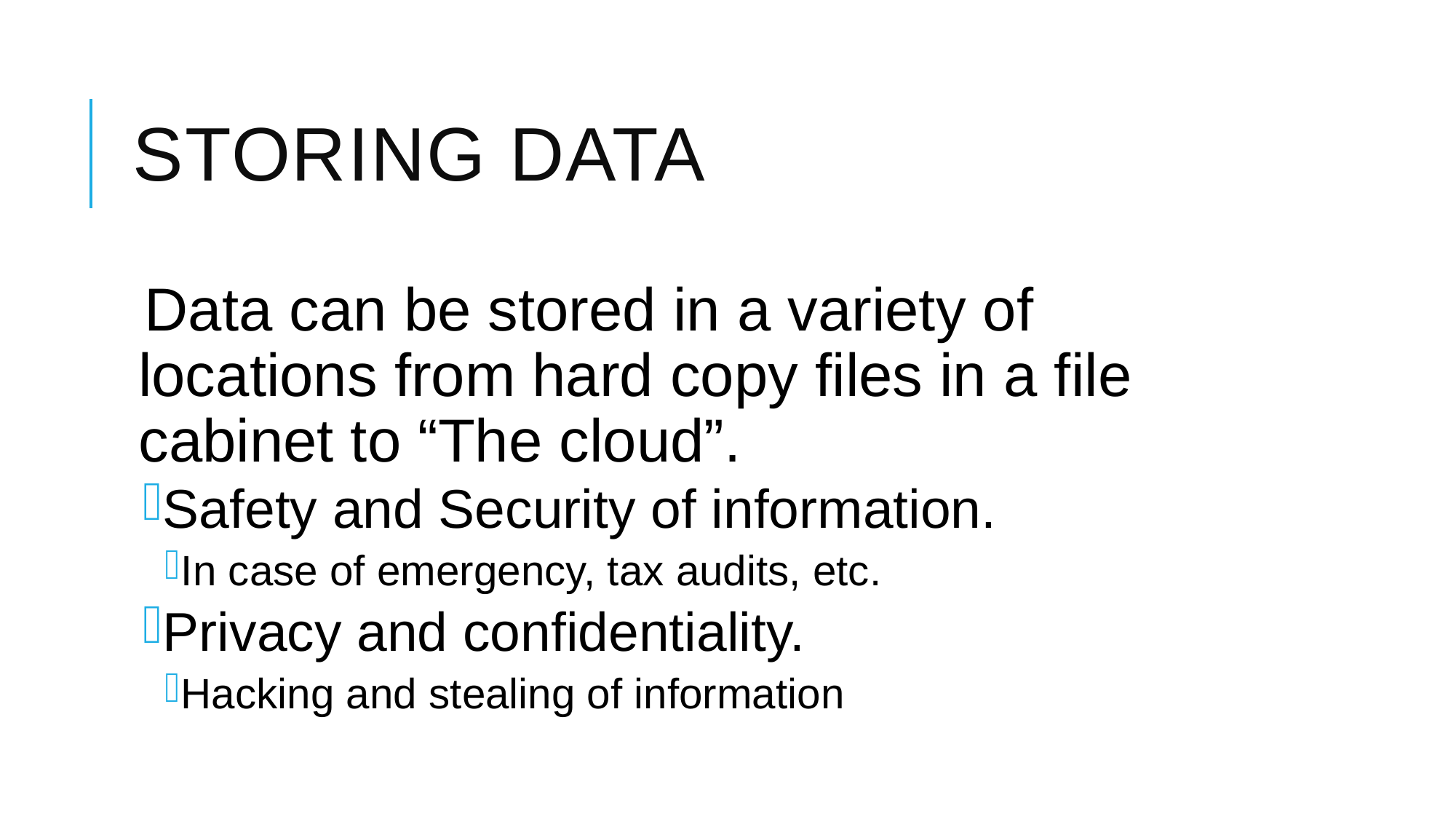

# Storing Data
Data can be stored in a variety of locations from hard copy files in a file cabinet to “The cloud”.
Safety and Security of information.
In case of emergency, tax audits, etc.
Privacy and confidentiality.
Hacking and stealing of information